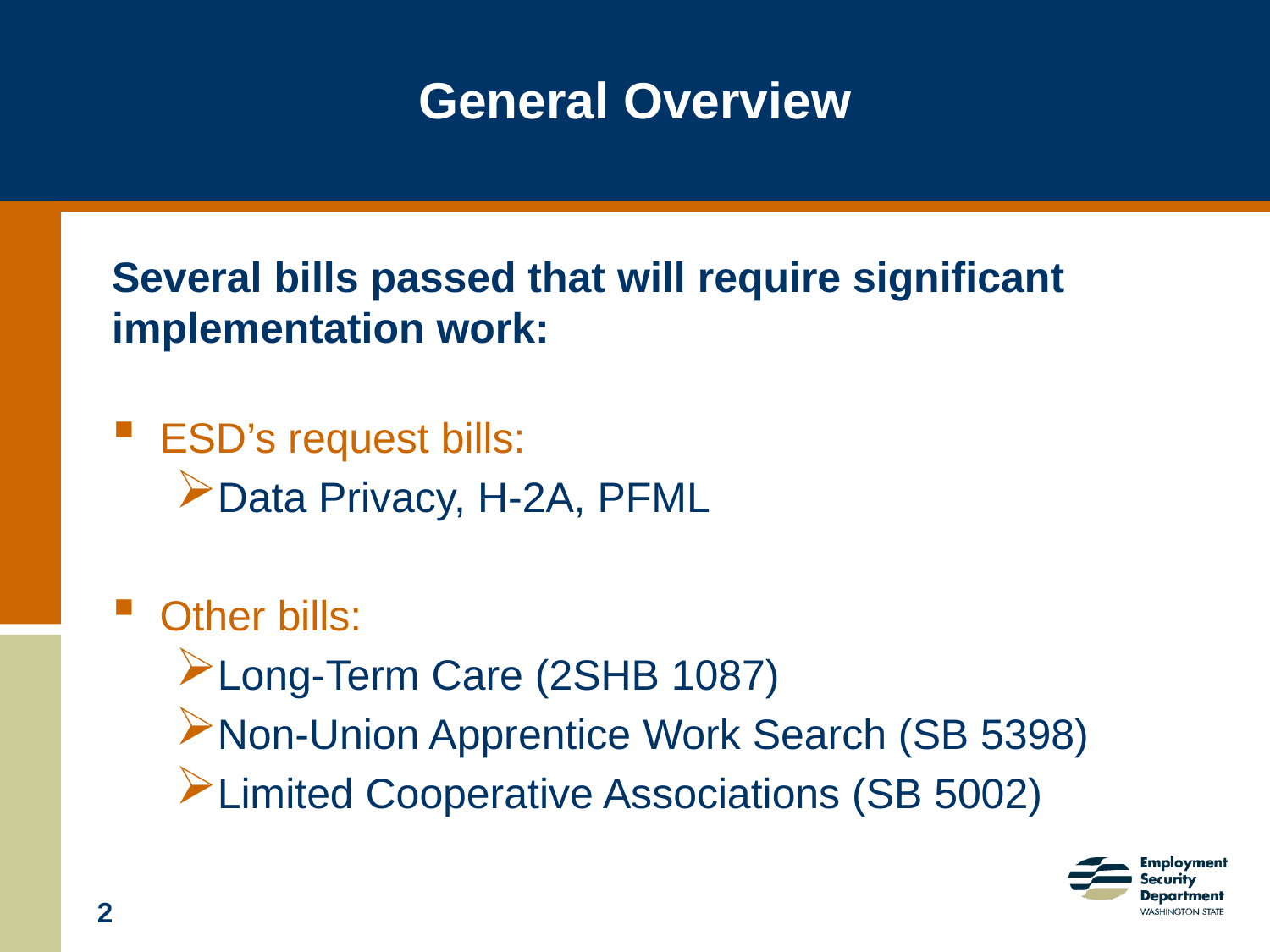

# General Overview

Several bills passed that will require significant implementation work:
ESD’s request bills:
Data Privacy, H-2A, PFML

Other bills:
Long-Term Care (2SHB 1087)
Non-Union Apprentice Work Search (SB 5398)
Limited Cooperative Associations (SB 5002)